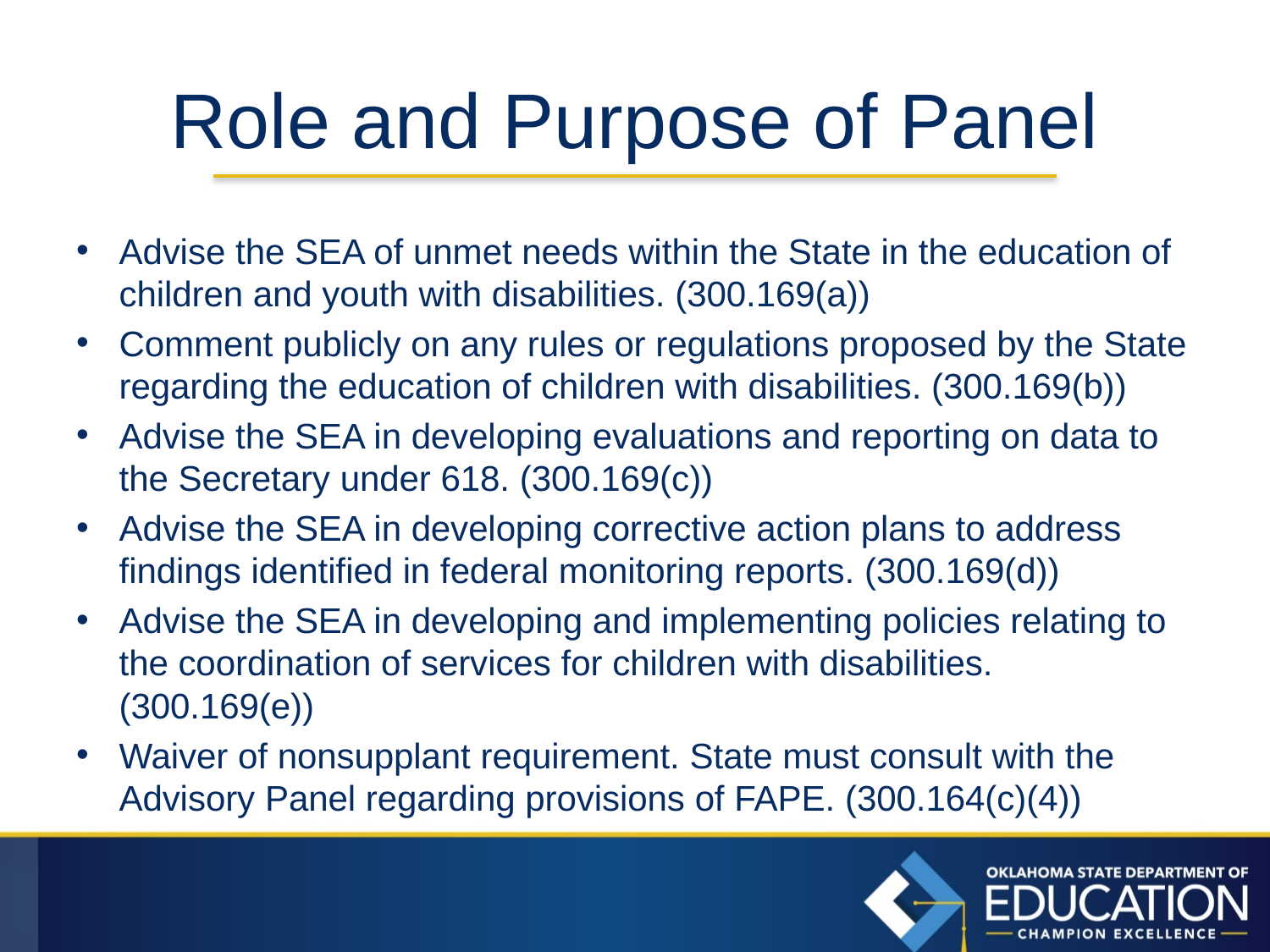

# Role and Purpose of Panel
Advise the SEA of unmet needs within the State in the education of children and youth with disabilities. (300.169(a))
Comment publicly on any rules or regulations proposed by the State regarding the education of children with disabilities. (300.169(b))
Advise the SEA in developing evaluations and reporting on data to the Secretary under 618. (300.169(c))
Advise the SEA in developing corrective action plans to address findings identified in federal monitoring reports. (300.169(d))
Advise the SEA in developing and implementing policies relating to the coordination of services for children with disabilities. (300.169(e))
Waiver of nonsupplant requirement. State must consult with the Advisory Panel regarding provisions of FAPE. (300.164(c)(4))